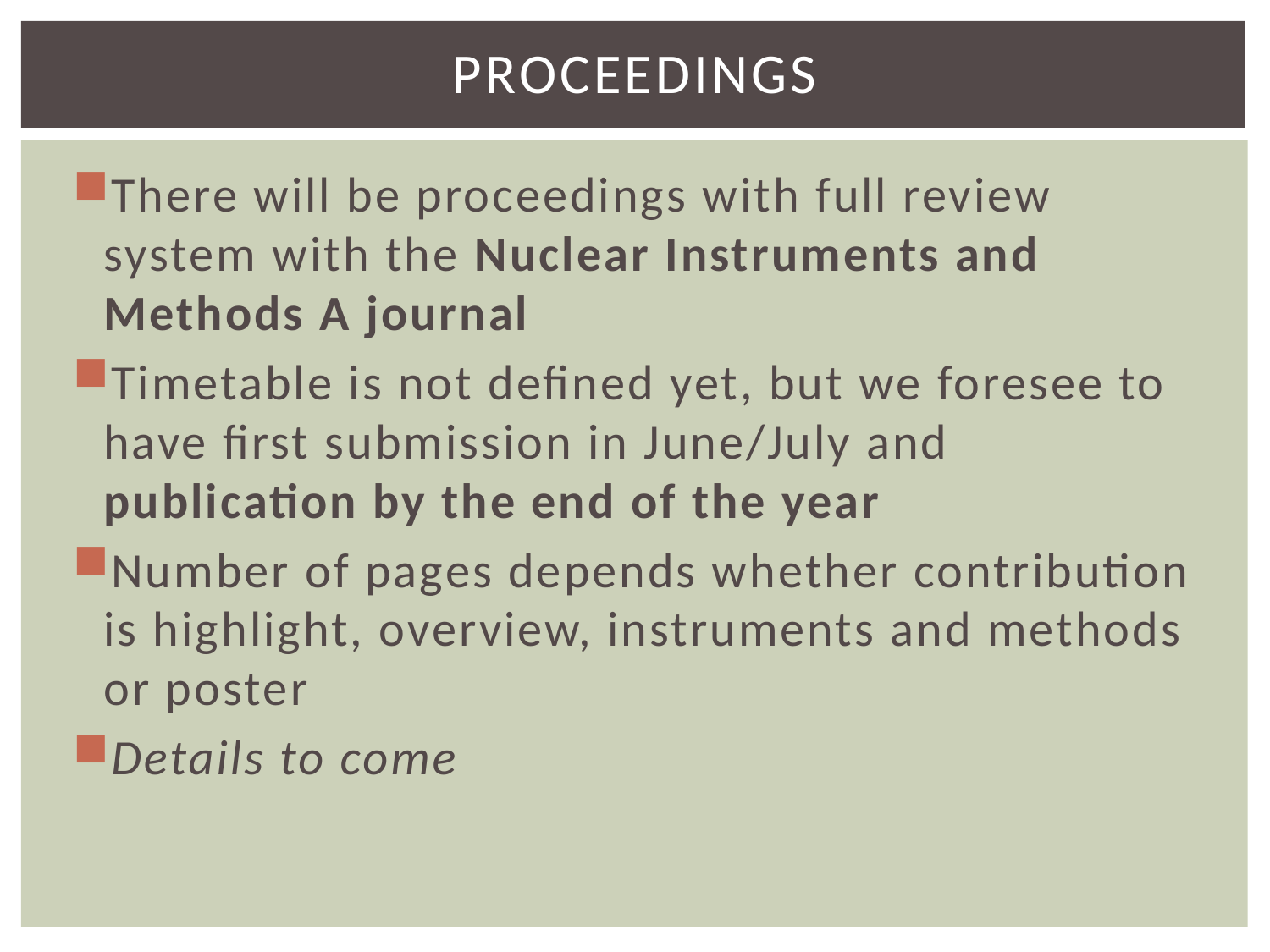

# Proceedings
There will be proceedings with full review system with the Nuclear Instruments and Methods A journal
Timetable is not defined yet, but we foresee to have first submission in June/July and publication by the end of the year
Number of pages depends whether contribution is highlight, overview, instruments and methods or poster
Details to come